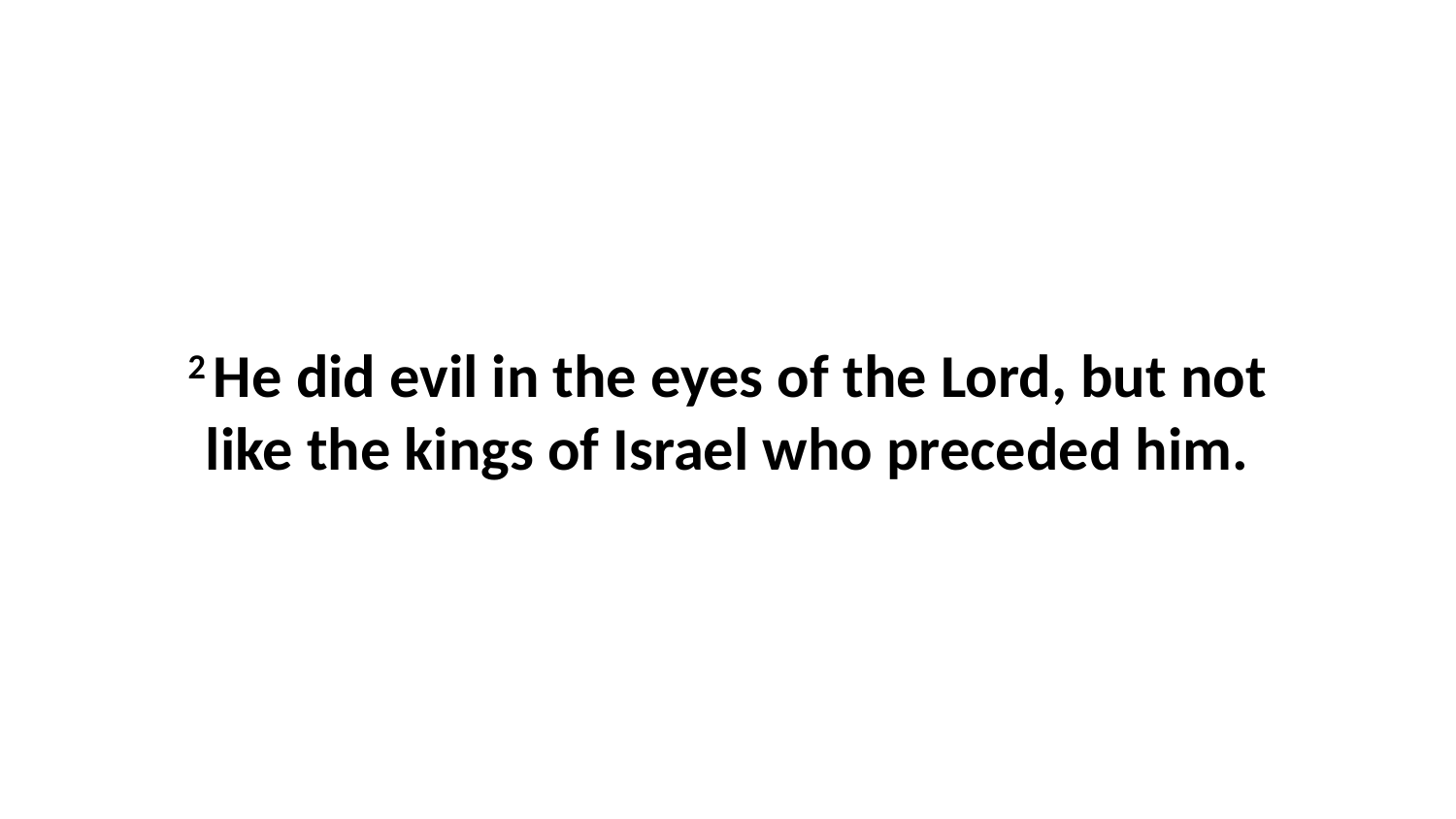

2 He did evil in the eyes of the Lord, but not like the kings of Israel who preceded him.